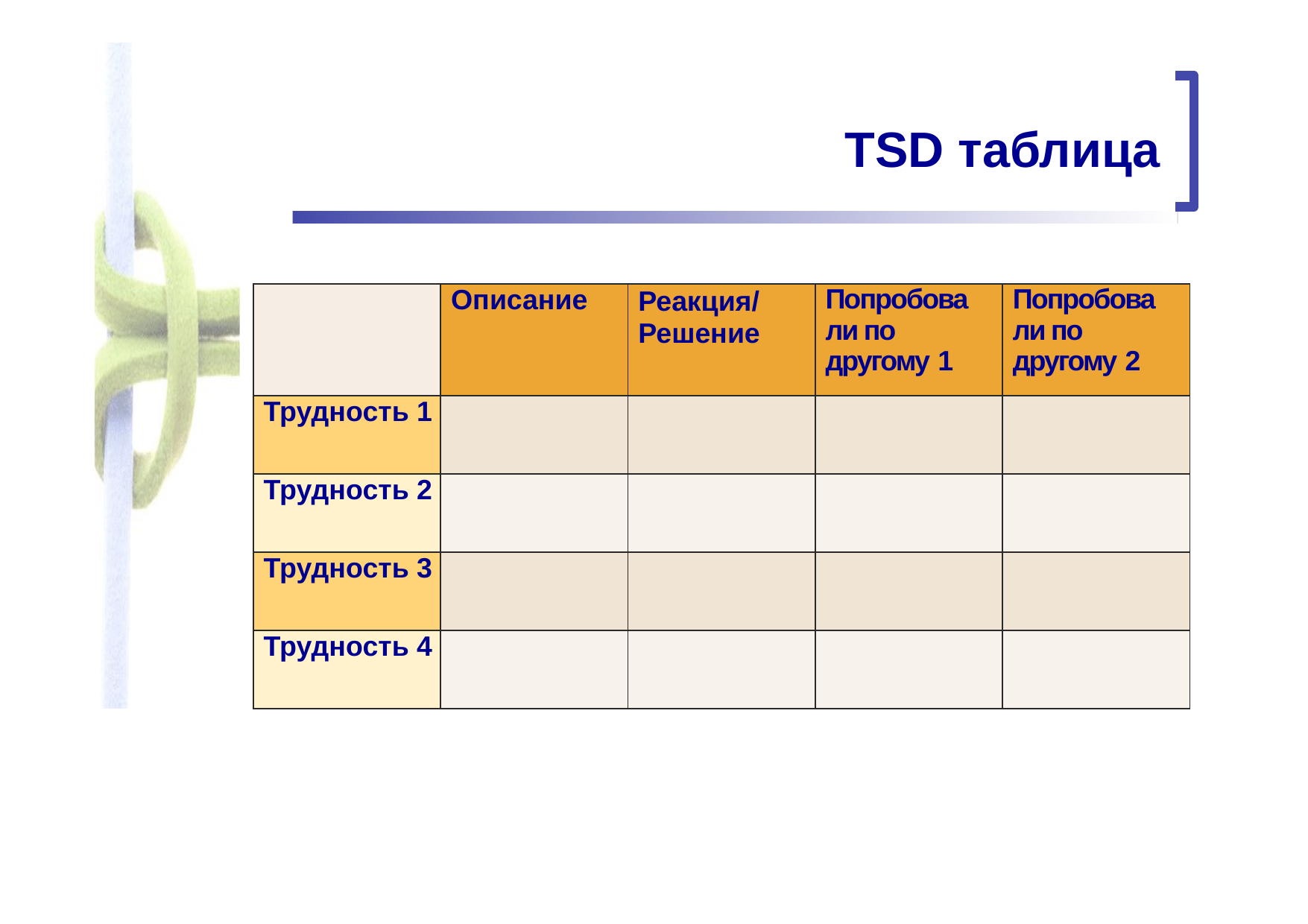

# TSD таблица
|  | Описание | Реакция/ Решение | Попробовали по другому 1 | Попробовали по другому 2 |
| --- | --- | --- | --- | --- |
| Трудность 1 |  |  |  |  |
| Трудность 2 |  |  |  |  |
| Трудность 3 |  |  |  |  |
| Трудность 4 |  |  |  |  |